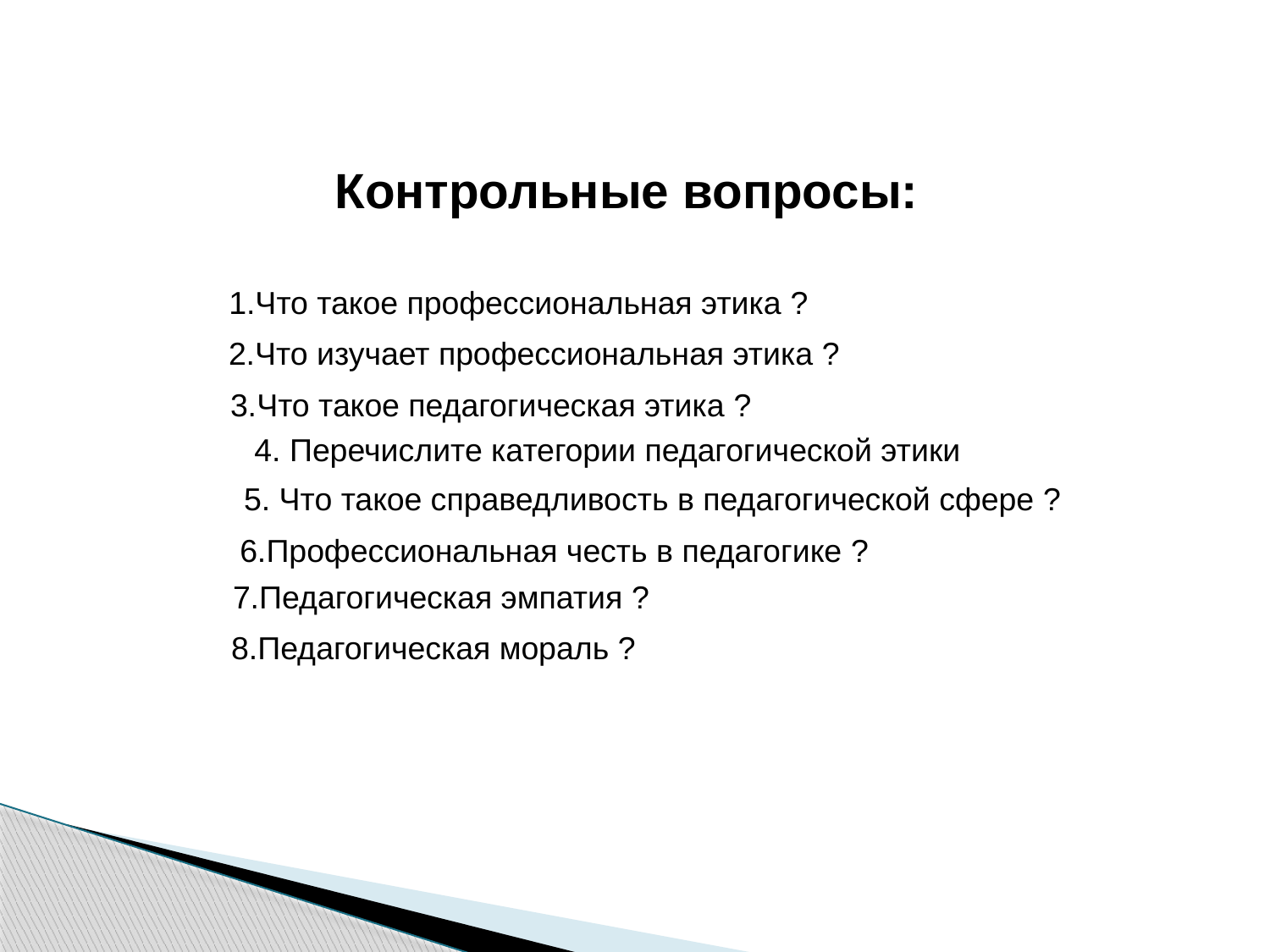

Контрольные вопросы:
1.Что такое профессиональная этика ?
2.Что изучает профессиональная этика ?
3.Что такое педагогическая этика ?
4. Перечислите категории педагогической этики
5. Что такое справедливость в педагогической сфере ?
6.Профессиональная честь в педагогике ?
7.Педагогическая эмпатия ?
8.Педагогическая мораль ?